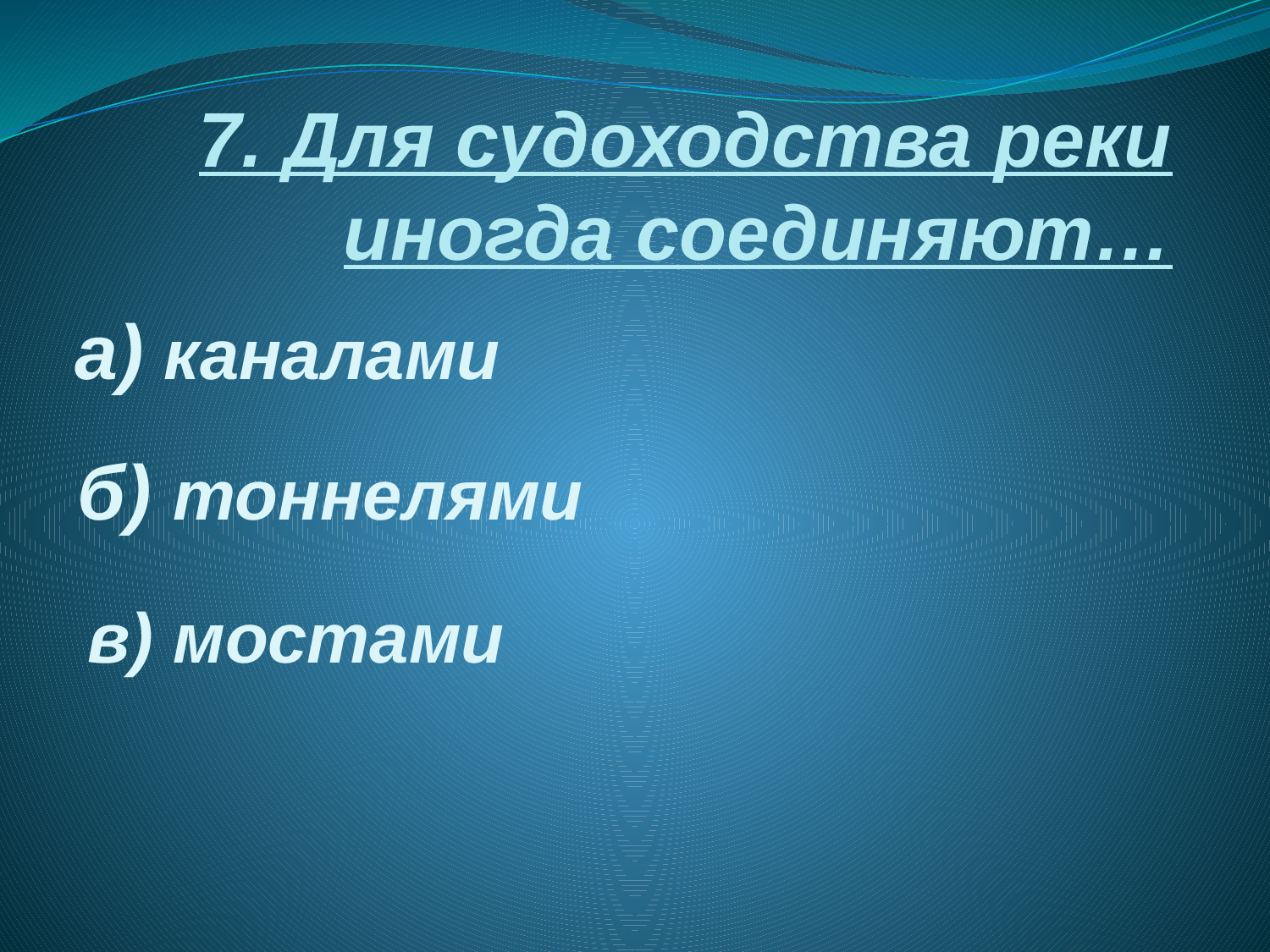

# 7. Для судоходства реки иногда соединяют…
а) каналами

б) тоннелями

в) мостами